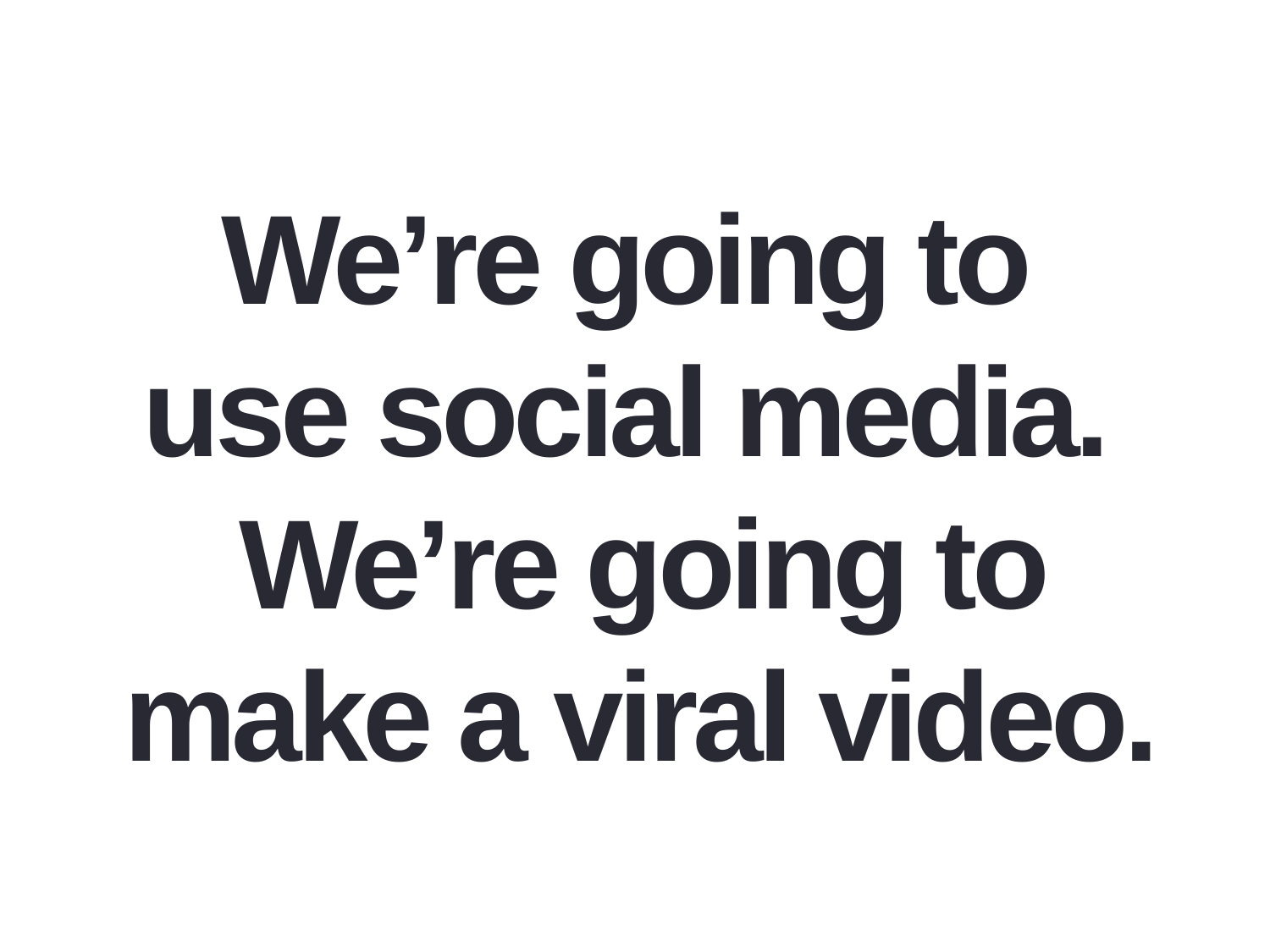

We’re going to
use social media.
We’re going to make a viral video.